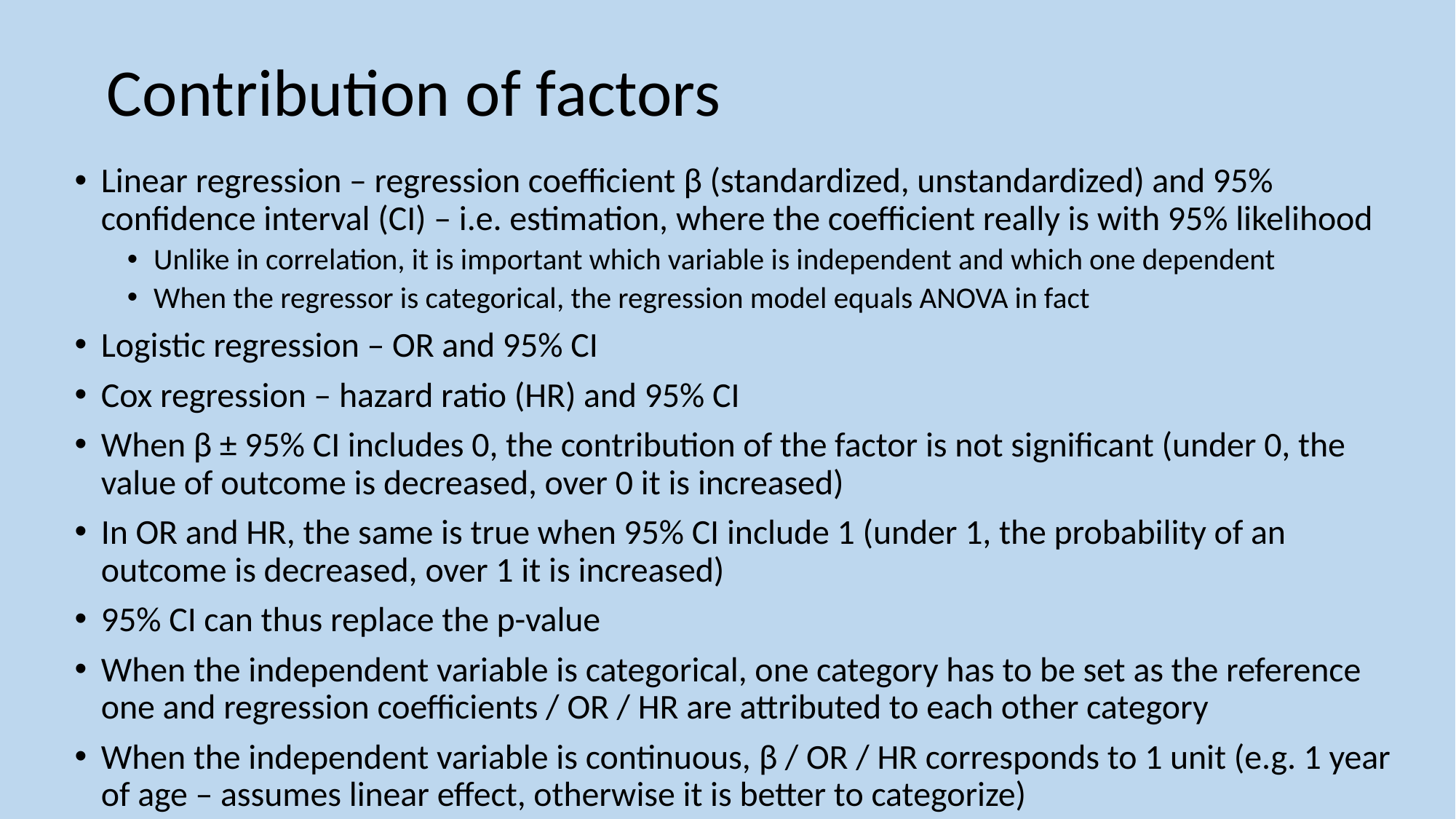

# Contribution of factors
Linear regression – regression coefficient β (standardized, unstandardized) and 95% confidence interval (CI) – i.e. estimation, where the coefficient really is with 95% likelihood
Unlike in correlation, it is important which variable is independent and which one dependent
When the regressor is categorical, the regression model equals ANOVA in fact
Logistic regression – OR and 95% CI
Cox regression – hazard ratio (HR) and 95% CI
When β ± 95% CI includes 0, the contribution of the factor is not significant (under 0, the value of outcome is decreased, over 0 it is increased)
In OR and HR, the same is true when 95% CI include 1 (under 1, the probability of an outcome is decreased, over 1 it is increased)
95% CI can thus replace the p-value
When the independent variable is categorical, one category has to be set as the reference one and regression coefficients / OR / HR are attributed to each other category
When the independent variable is continuous, β / OR / HR corresponds to 1 unit (e.g. 1 year of age – assumes linear effect, otherwise it is better to categorize)